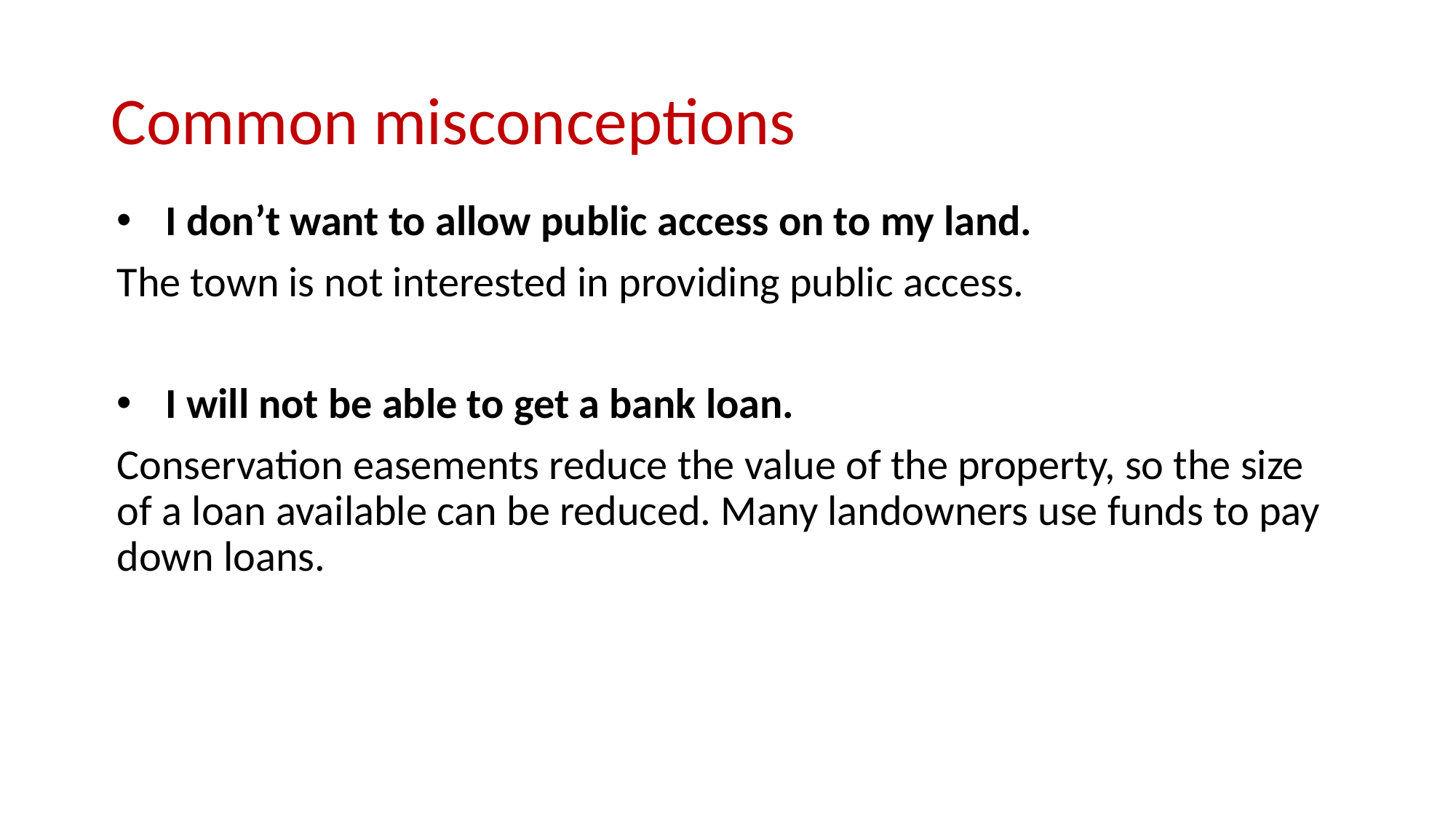

# Common misconceptions
I don’t want to allow public access on to my land.
The town is not interested in providing public access.

I will not be able to get a bank loan.
Conservation easements reduce the value of the property, so the size of a loan available can be reduced. Many landowners use funds to pay down loans.